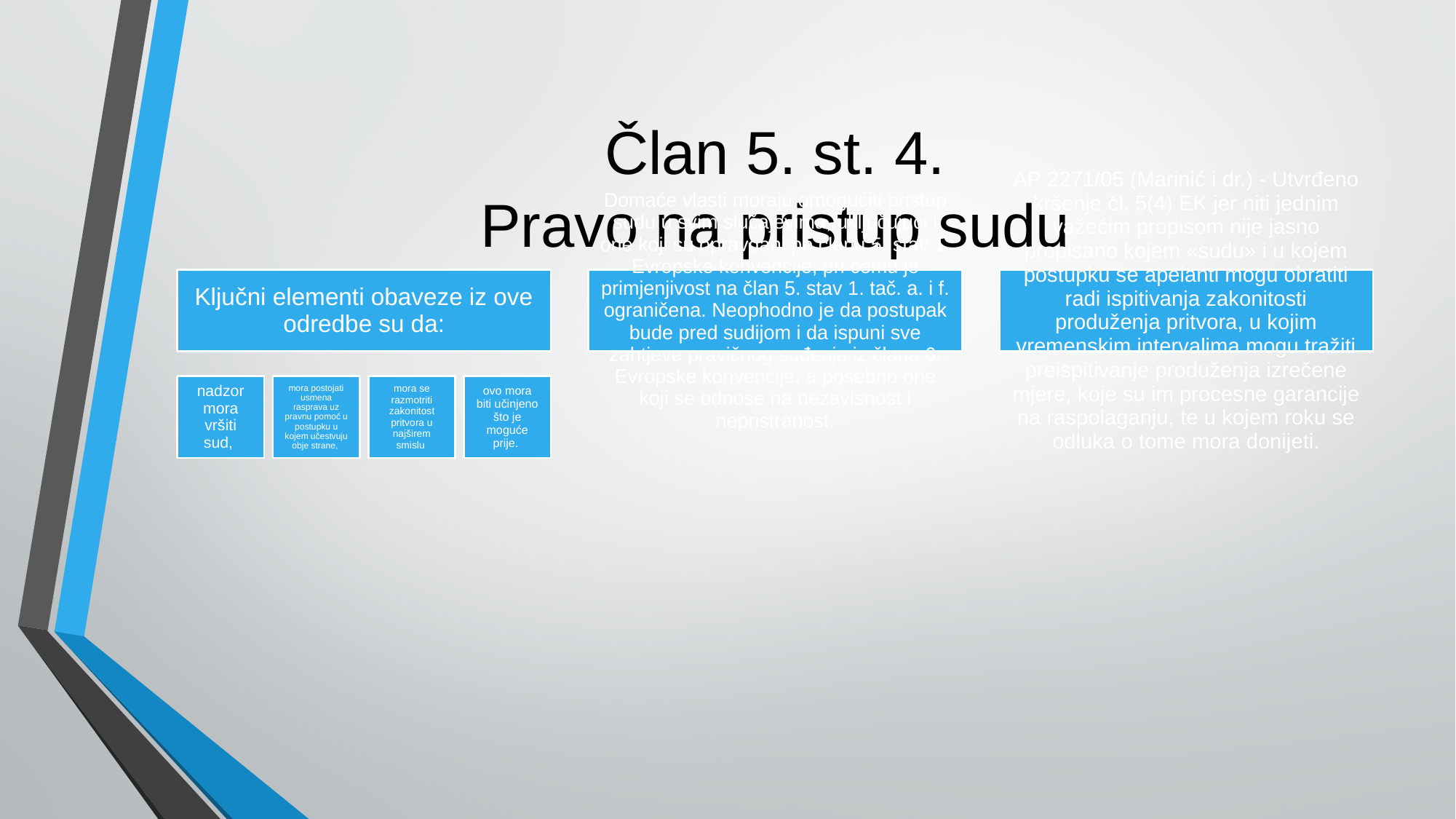

# Član 5. st. 4. Pravo na pristup sudu
Ključni elementi obaveze iz ove odredbe su da:
nadzor mora vršiti sud,
mora postojati usmena rasprava uz pravnu pomoć u postupku u kojem učestvuju obje strane,
mora se razmotriti zakonitost pritvora u najširem smislu
ovo mora biti učinjeno što je moguće prije.
Domaće vlasti moraju omogućiti pristup sudu u svim slučajevima, uključujući i one koji su opravdani po članu 5. stav 1. Evropske konvencije, pri čemu je primjenjivost na član 5. stav 1. tač. a. i f. ograničena. Neophodno je da postupak bude pred sudijom i da ispuni sve zahtjeve pravičnog suđenja iz člana 6. Evropske konvencije, a posebno one koji se odnose na nezavisnost i nepristranost.
AP 2271/05 (Marinić i dr.) - Utvrđeno kršenje čl. 5(4) EK jer niti jednim važećim propisom nije jasno propisano kojem «sudu» i u kojem postupku se apelanti mogu obratiti radi ispitivanja zakonitosti produženja pritvora, u kojim vremenskim intervalima mogu tražiti preispitivanje produženja izrečene mjere, koje su im procesne garancije na raspolaganju, te u kojem roku se odluka o tome mora donijeti.